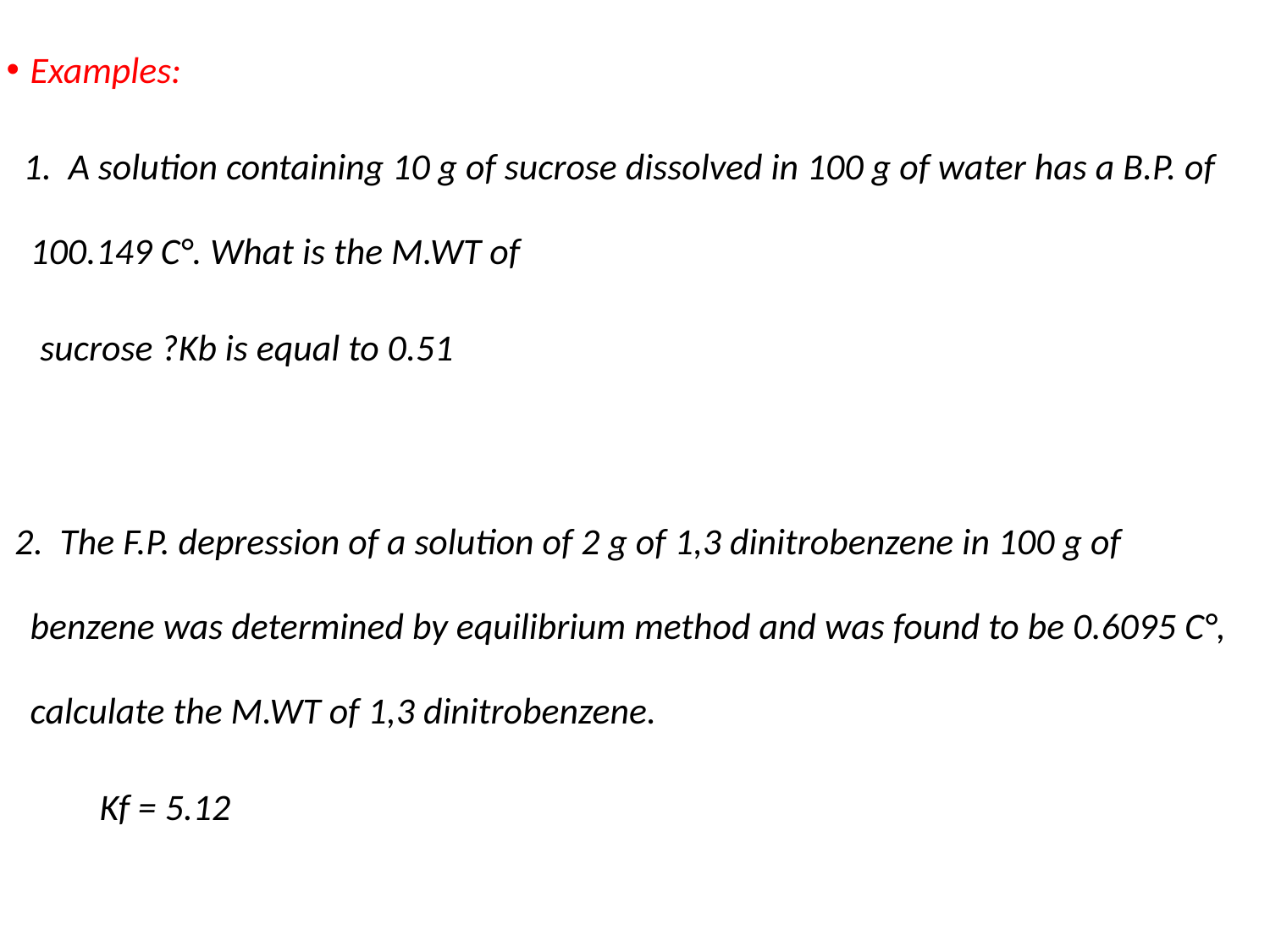

Examples:
  1.  A solution containing 10 g of sucrose dissolved in 100 g of water has a B.P. of 100.149 C°. What is the M.WT of
    sucrose ?Kb is equal to 0.51

 2.  The F.P. depression of a solution of 2 g of 1,3 dinitrobenzene in 100 g of benzene was determined by equilibrium method and was found to be 0.6095 C°, calculate the M.WT of 1,3 dinitrobenzene.
           Kf = 5.12